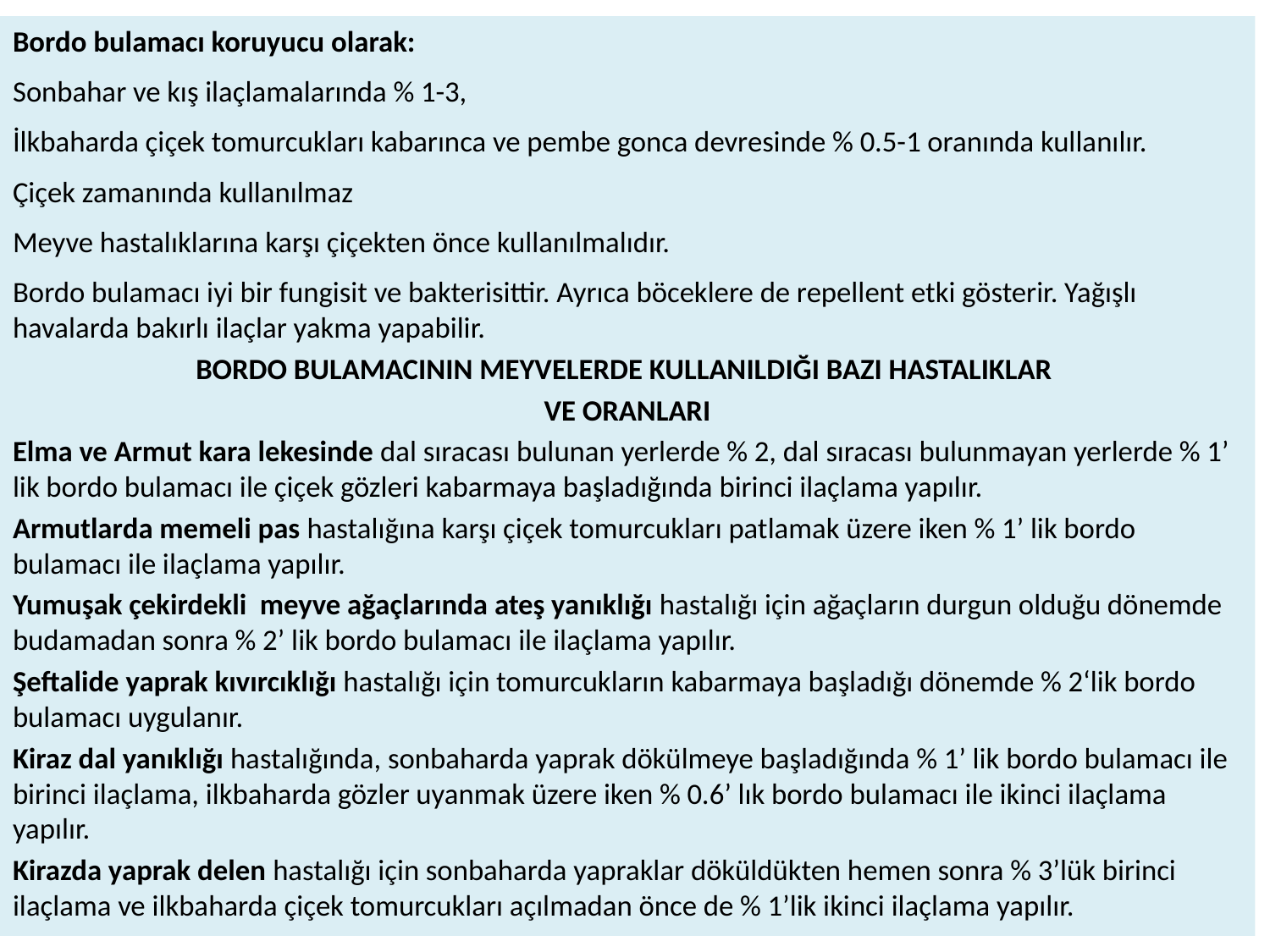

Bordo bulamacı koruyucu olarak:
Sonbahar ve kış ilaçlamalarında % 1-3,
İlkbaharda çiçek tomurcukları kabarınca ve pembe gonca devresinde % 0.5-1 oranında kullanılır.
Çiçek zamanında kullanılmaz
Meyve hastalıklarına karşı çiçekten önce kullanılmalıdır.
Bordo bulamacı iyi bir fungisit ve bakterisittir. Ayrıca böceklere de repellent etki gösterir. Yağışlı havalarda bakırlı ilaçlar yakma yapabilir.
BORDO BULAMACININ MEYVELERDE KULLANILDIĞI BAZI HASTALIKLAR
VE ORANLARI
Elma ve Armut kara lekesinde dal sıracası bulunan yerlerde % 2, dal sıracası bulunmayan yerlerde % 1’ lik bordo bulamacı ile çiçek gözleri kabarmaya başladığında birinci ilaçlama yapılır.
Armutlarda memeli pas hastalığına karşı çiçek tomurcukları patlamak üzere iken % 1’ lik bordo bulamacı ile ilaçlama yapılır.
Yumuşak çekirdekli  meyve ağaçlarında ateş yanıklığı hastalığı için ağaçların durgun olduğu dönemde budamadan sonra % 2’ lik bordo bulamacı ile ilaçlama yapılır.
Şeftalide yaprak kıvırcıklığı hastalığı için tomurcukların kabarmaya başladığı dönemde % 2‘lik bordo bulamacı uygulanır.
Kiraz dal yanıklığı hastalığında, sonbaharda yaprak dökülmeye başladığında % 1’ lik bordo bulamacı ile birinci ilaçlama, ilkbaharda gözler uyanmak üzere iken % 0.6’ lık bordo bulamacı ile ikinci ilaçlama yapılır.
Kirazda yaprak delen hastalığı için sonbaharda yapraklar döküldükten hemen sonra % 3’lük birinci ilaçlama ve ilkbaharda çiçek tomurcukları açılmadan önce de % 1’lik ikinci ilaçlama yapılır.